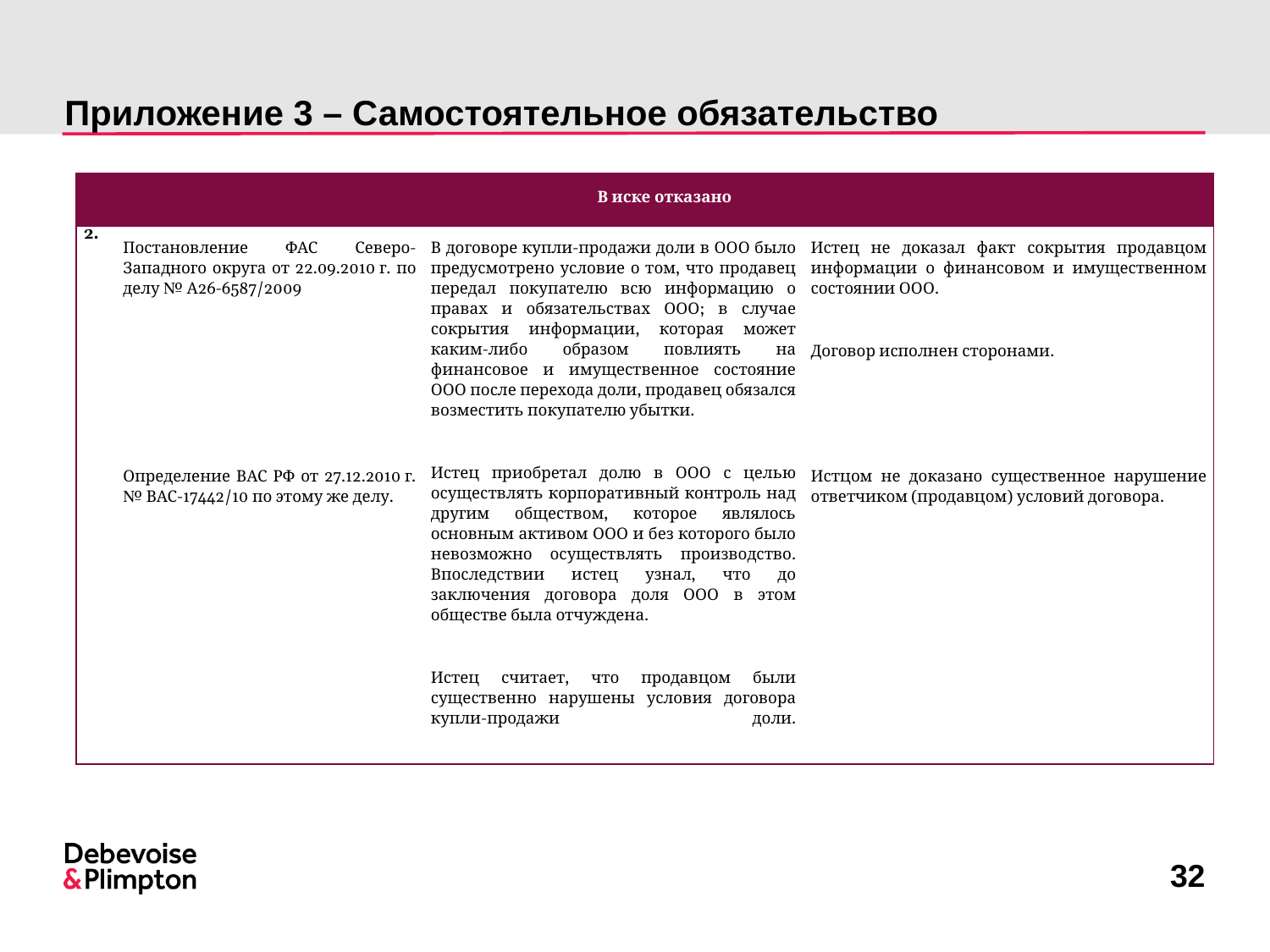

# Приложение 3 – Самостоятельное обязательство
|  | В иске отказано |  |  |
| --- | --- | --- | --- |
| 2. | Постановление ФАС Северо-Западного округа от 22.09.2010 г. по делу № А26-6587/2009 Определение ВАС РФ от 27.12.2010 г. № ВАС-17442/10 по этому же делу. | В договоре купли-продажи доли в ООО было предусмотрено условие о том, что продавец передал покупателю всю информацию о правах и обязательствах ООО; в случае сокрытия информации, которая может каким-либо образом повлиять на финансовое и имущественное состояние ООО после перехода доли, продавец обязался возместить покупателю убытки. Истец приобретал долю в ООО с целью осуществлять корпоративный контроль над другим обществом, которое являлось основным активом ООО и без которого было невозможно осуществлять производство. Впоследствии истец узнал, что до заключения договора доля ООО в этом обществе была отчуждена. Истец считает, что продавцом были существенно нарушены условия договора купли-продажи доли. | Истец не доказал факт сокрытия продавцом информации о финансовом и имущественном состоянии ООО. Договор исполнен сторонами. Истцом не доказано существенное нарушение ответчиком (продавцом) условий договора. |
32